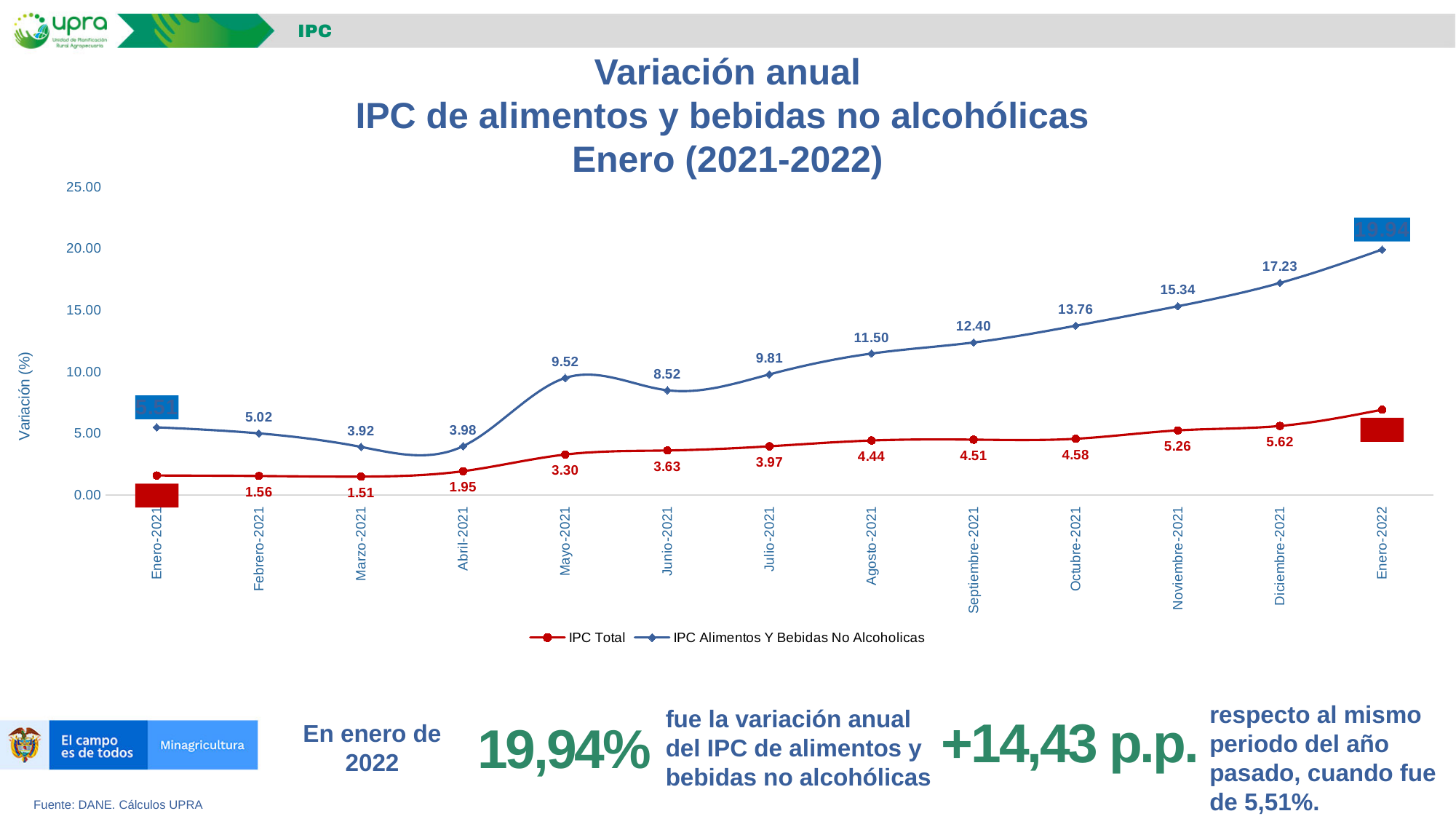

IPC
Variación anual
IPC de alimentos y bebidas no alcohólicas
Enero (2021-2022)

### Chart

| Category | IPC Total | IPC Alimentos Y Bebidas No Alcoholicas |
|---|---|---|
| Enero-2021 | 1.6 | 5.51 |
| Febrero-2021 | 1.56 | 5.02 |
| Marzo-2021 | 1.51 | 3.92 |
| Abril-2021 | 1.95 | 3.98 |
| Mayo-2021 | 3.3 | 9.52 |
| Junio-2021 | 3.63 | 8.52 |
| Julio-2021 | 3.97 | 9.81 |
| Agosto-2021 | 4.44 | 11.5 |
| Septiembre-2021 | 4.51 | 12.4 |
| Octubre-2021 | 4.58 | 13.76 |
| Noviembre-2021 | 5.26 | 15.34 |
| Diciembre-2021 | 5.62 | 17.23 |
| Enero-2022 | 6.94 | 19.94 |
respecto al mismo periodo del año pasado, cuando fue de 5,51%.
fue la variación anual del IPC de alimentos y bebidas no alcohólicas
+14,43 p.p.
19,94%
En enero de 2022
Fuente: DANE. Cálculos UPRA